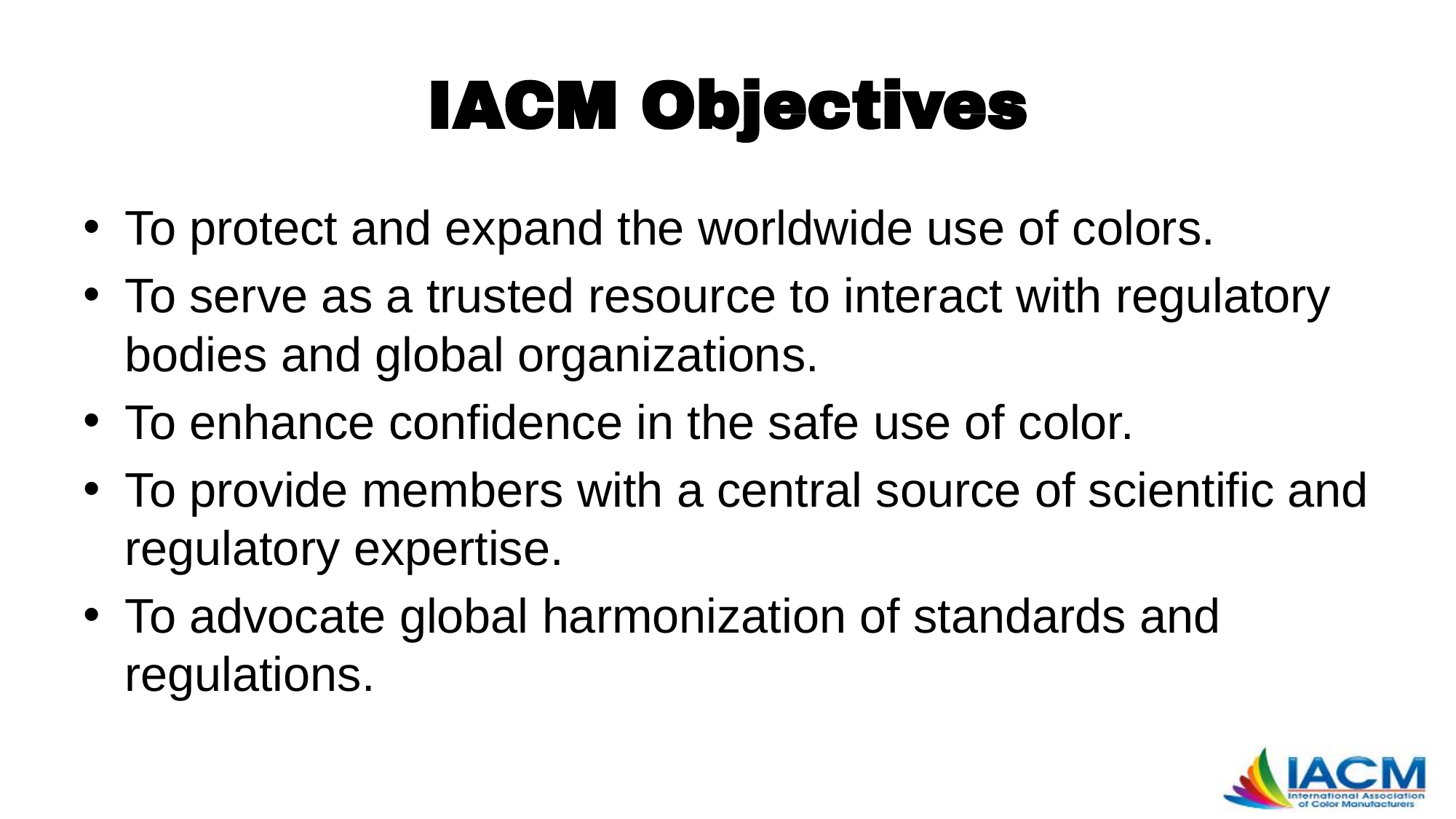

# IACM Objectives
To protect and expand the worldwide use of colors.
To serve as a trusted resource to interact with regulatory bodies and global organizations.
To enhance confidence in the safe use of color.
To provide members with a central source of scientific and regulatory expertise.
To advocate global harmonization of standards and regulations.